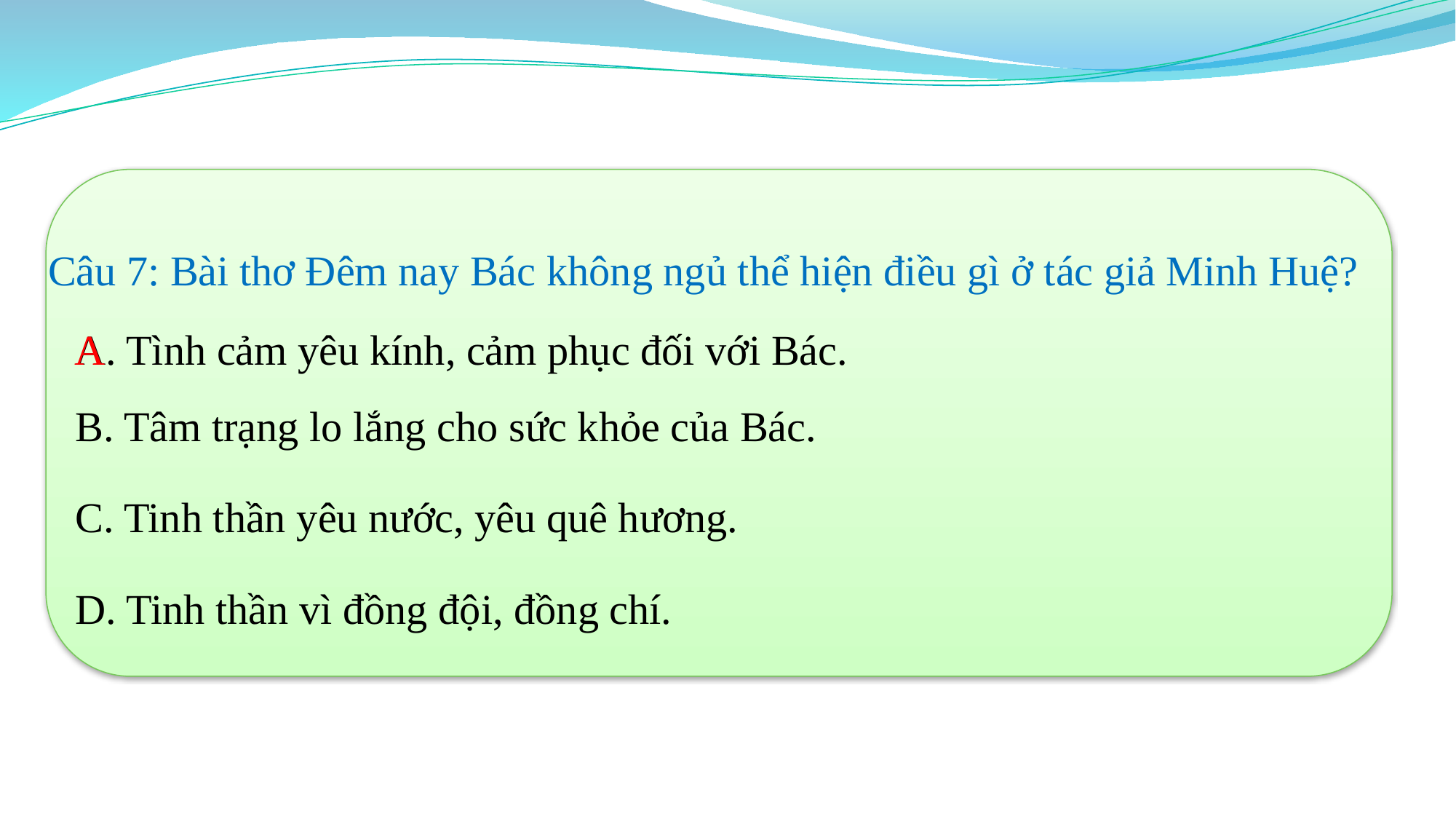

Câu 7: Bài thơ Đêm nay Bác không ngủ thể hiện điều gì ở tác giả Minh Huệ?
A. Tình cảm yêu kính, cảm phục đối với Bác.
B. Tâm trạng lo lắng cho sức khỏe của Bác.
C. Tinh thần yêu nước, yêu quê hương.
D. Tinh thần vì đồng đội, đồng chí.
A